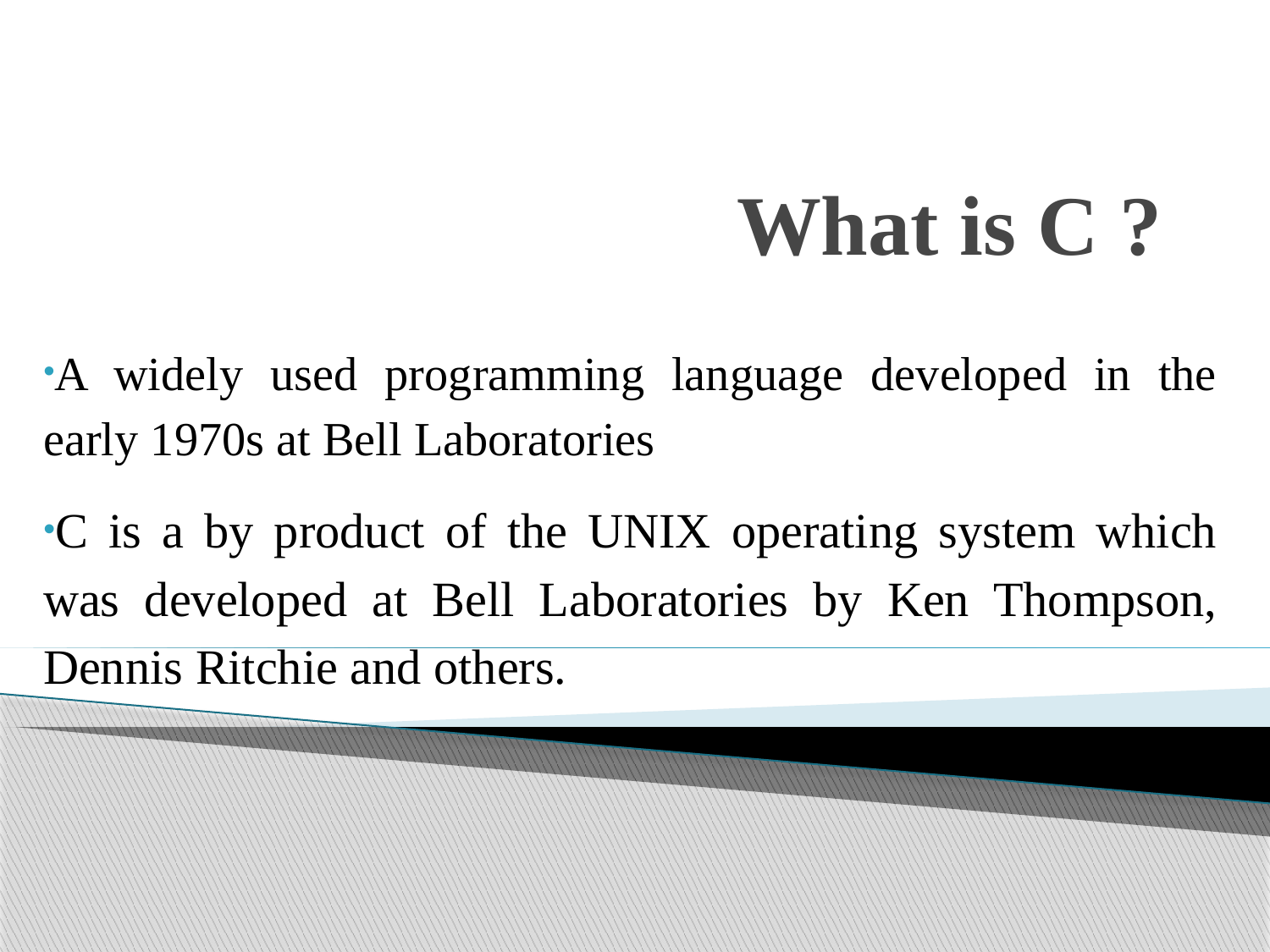

# What is C ?
A widely used programming language developed in the early 1970s at Bell Laboratories
C is a by product of the UNIX operating system which was developed at Bell Laboratories by Ken Thompson, Dennis Ritchie and others.